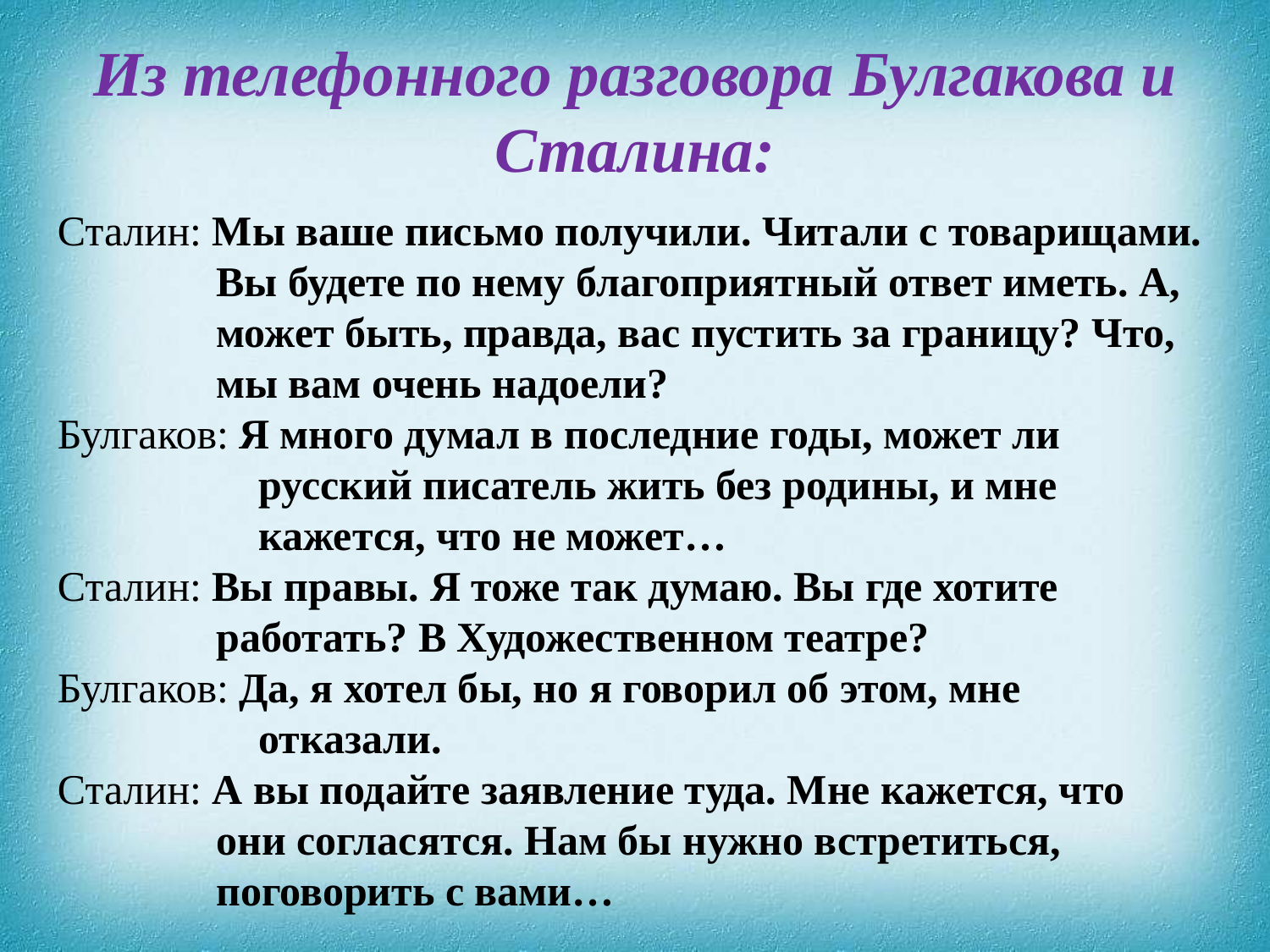

Из телефонного разговора Булгакова и Сталина:

Сталин: Мы ваше письмо получили. Читали с товарищами.
               Вы будете по нему благоприятный ответ иметь. А,
               может быть, правда, вас пустить за границу? Что,
               мы вам очень надоели?
Булгаков: Я много думал в последние годы, может ли
                   русский писатель жить без родины, и мне
                   кажется, что не может…
Сталин: Вы правы. Я тоже так думаю. Вы где хотите
               работать? В Художественном театре?
Булгаков: Да, я хотел бы, но я говорил об этом, мне
                   отказали.
Сталин: А вы подайте заявление туда. Мне кажется, что
               они согласятся. Нам бы нужно встретиться,
               поговорить с вами…